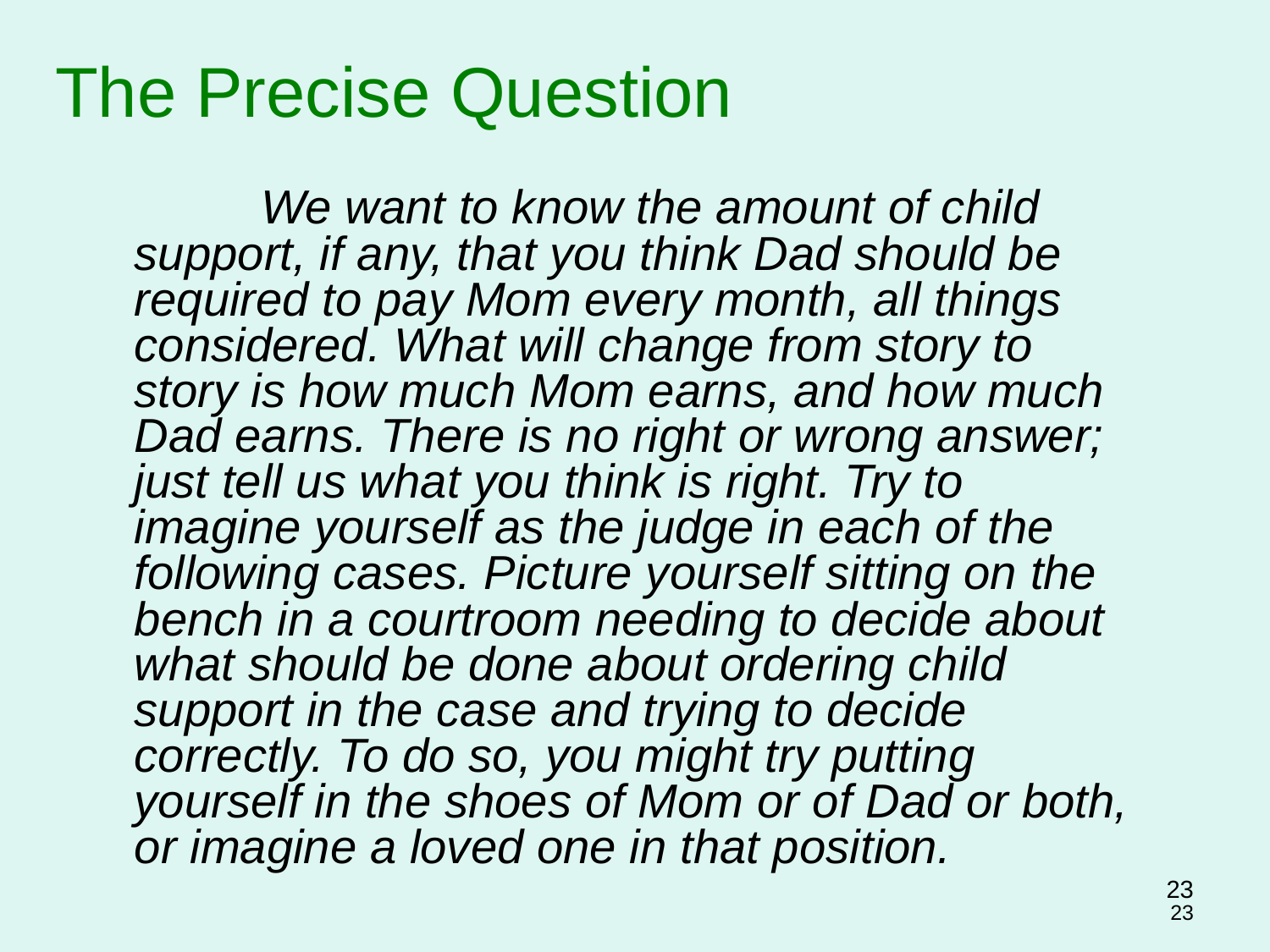

The Precise Question
		We want to know the amount of child support, if any, that you think Dad should be required to pay Mom every month, all things considered. What will change from story to story is how much Mom earns, and how much Dad earns. There is no right or wrong answer; just tell us what you think is right. Try to imagine yourself as the judge in each of the following cases. Picture yourself sitting on the bench in a courtroom needing to decide about what should be done about ordering child support in the case and trying to decide correctly. To do so, you might try putting yourself in the shoes of Mom or of Dad or both, or imagine a loved one in that position.
23
23